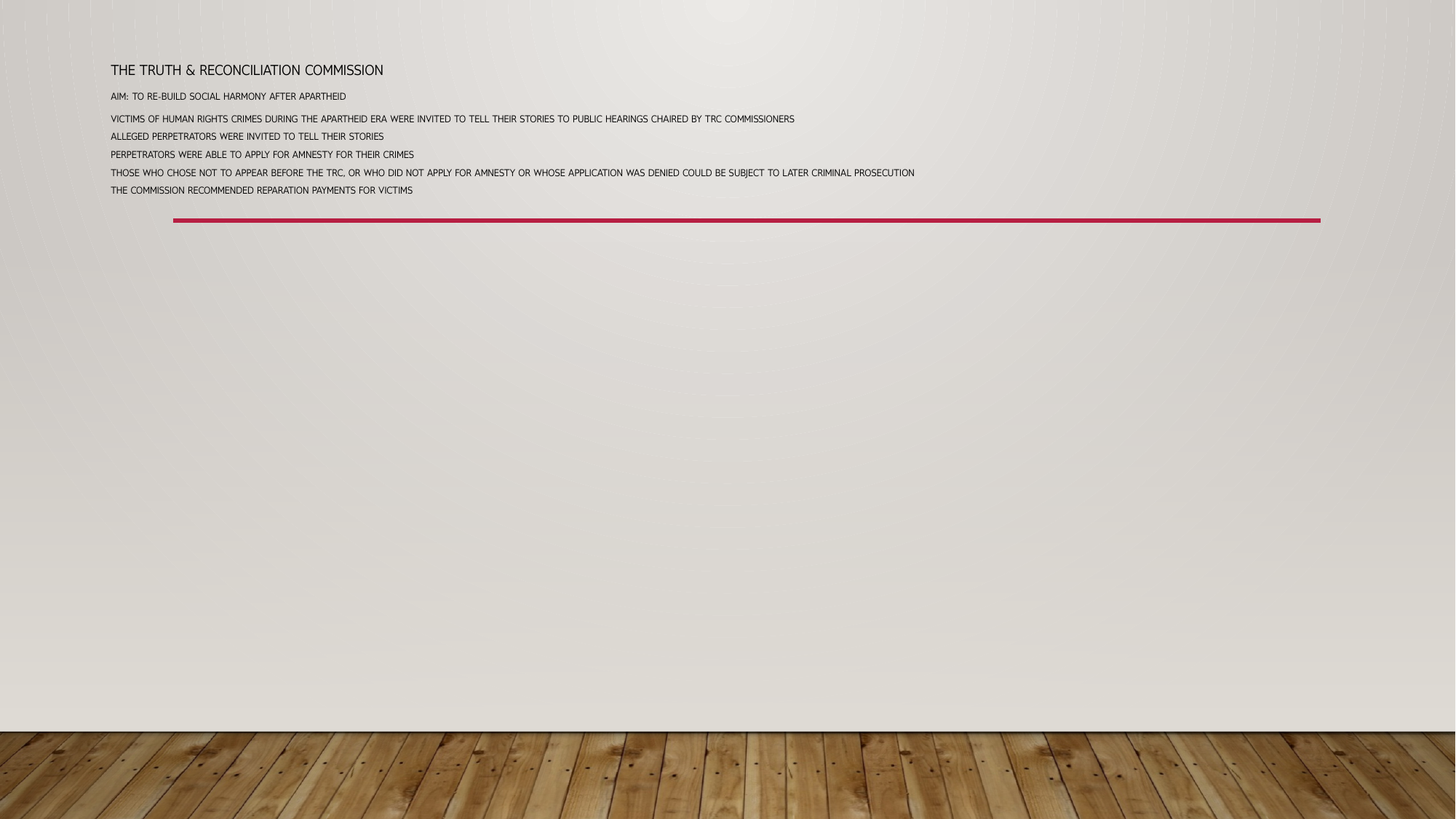

# The Truth & Reconciliation Commission Aim: to re-build social harmony after apartheid Victims of human rights crimes during the apartheid era were invited to tell their stories to public hearings chaired by TRC Commissioners Alleged perpetrators were invited to tell their stories Perpetrators were able to apply for amnesty for their crimes Those who chose not to appear before the TRC, or who did not apply for amnesty or whose application was denied could be subject to later criminal prosecution The Commission recommended reparation payments for victims